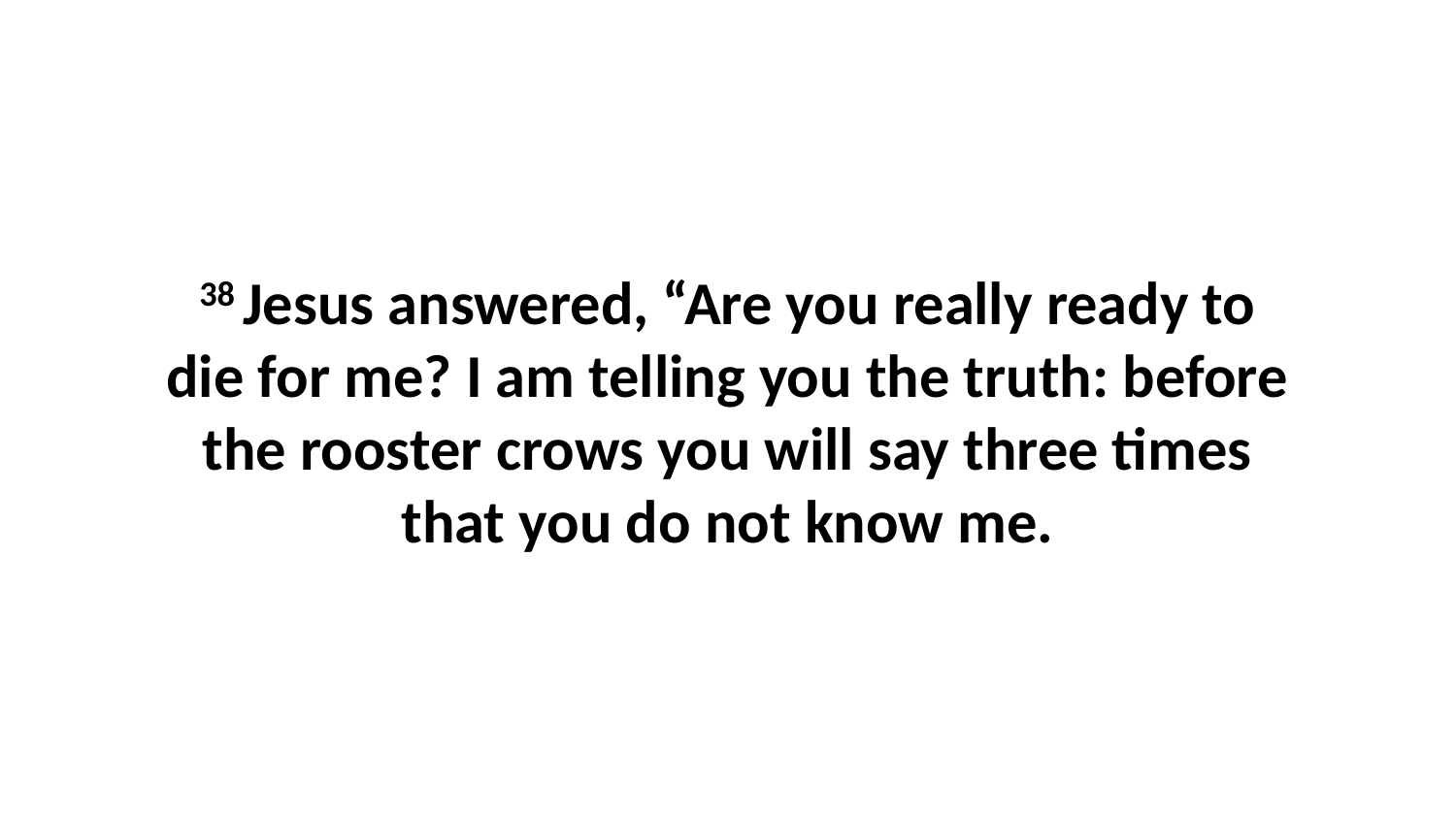

38 Jesus answered, “Are you really ready to die for me? I am telling you the truth: before the rooster crows you will say three times that you do not know me.